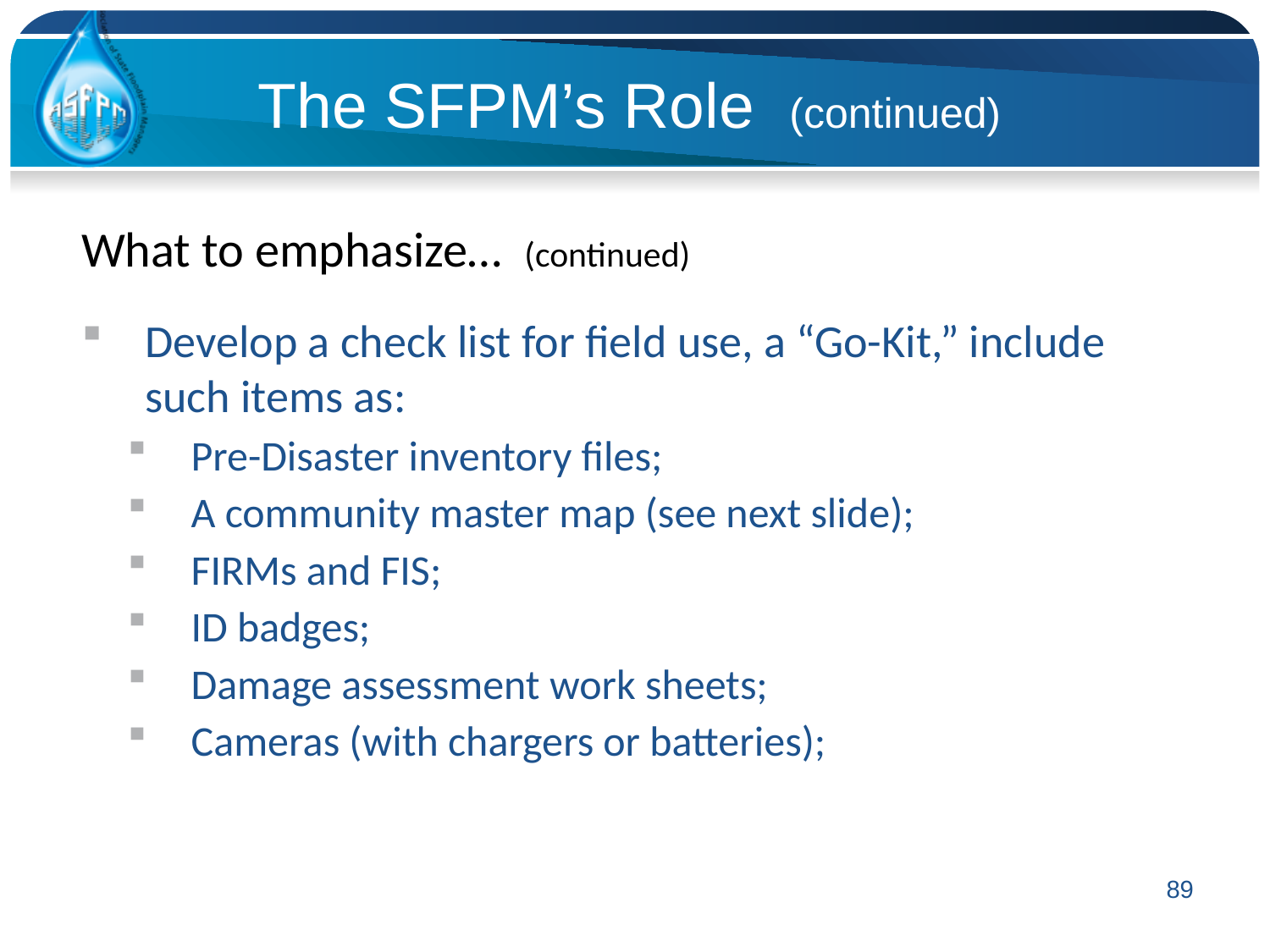

The SFPM’s Role  (continued)

What to emphasize…  (continued)

Develop a check list for field use, a “Go-Kit,” include such items as:
Pre-Disaster inventory files;
A community master map (see next slide);
FIRMs and FIS;
ID badges;
Damage assessment work sheets;
Cameras (with chargers or batteries);

89